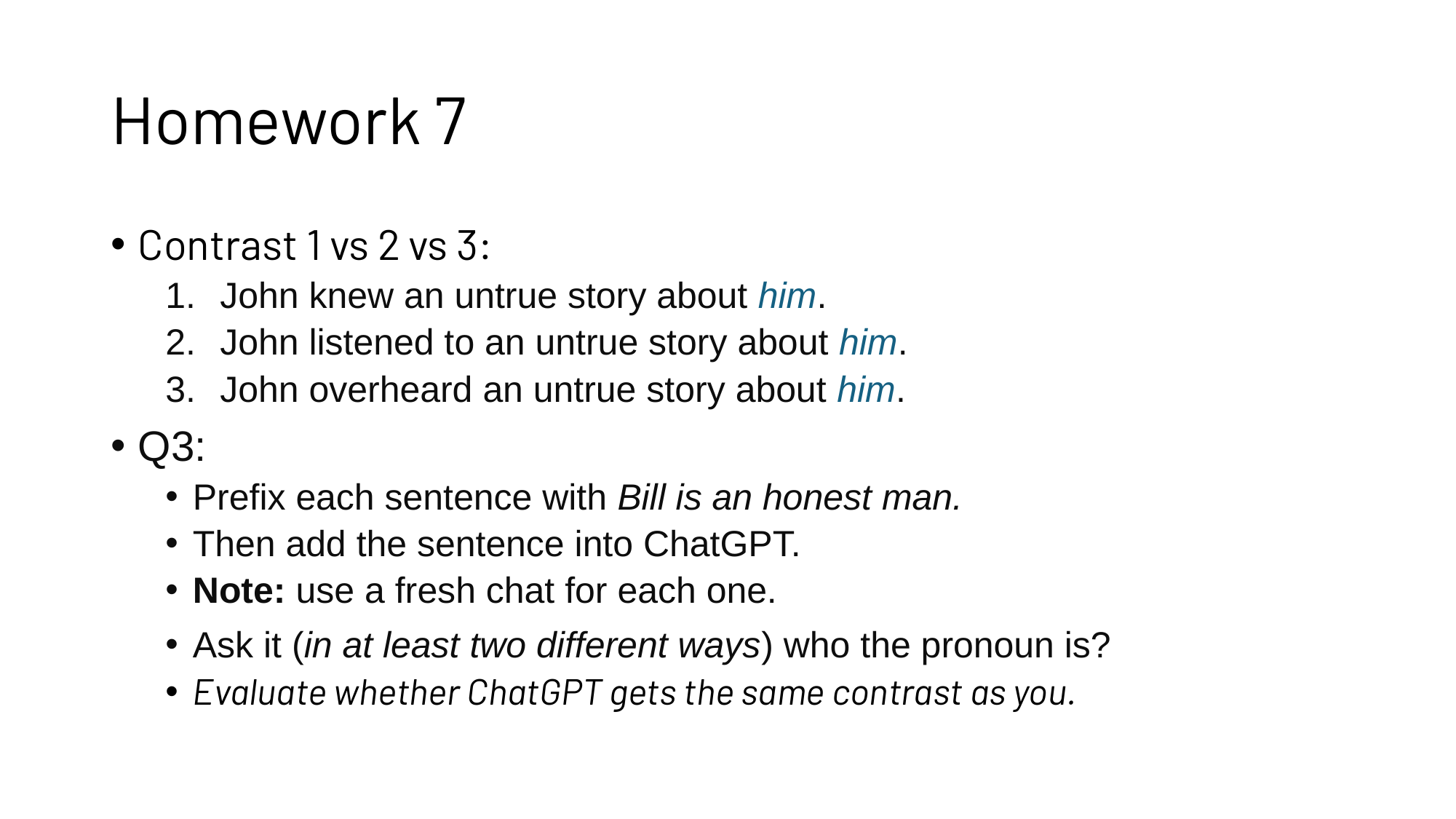

# Homework 7
Contrast 1 vs 2 vs 3:
John knew an untrue story about him.
John listened to an untrue story about him.
John overheard an untrue story about him.
Q3:
Prefix each sentence with Bill is an honest man.
Then add the sentence into ChatGPT.
Note: use a fresh chat for each one.
Ask it (in at least two different ways) who the pronoun is?
Evaluate whether ChatGPT gets the same contrast as you.